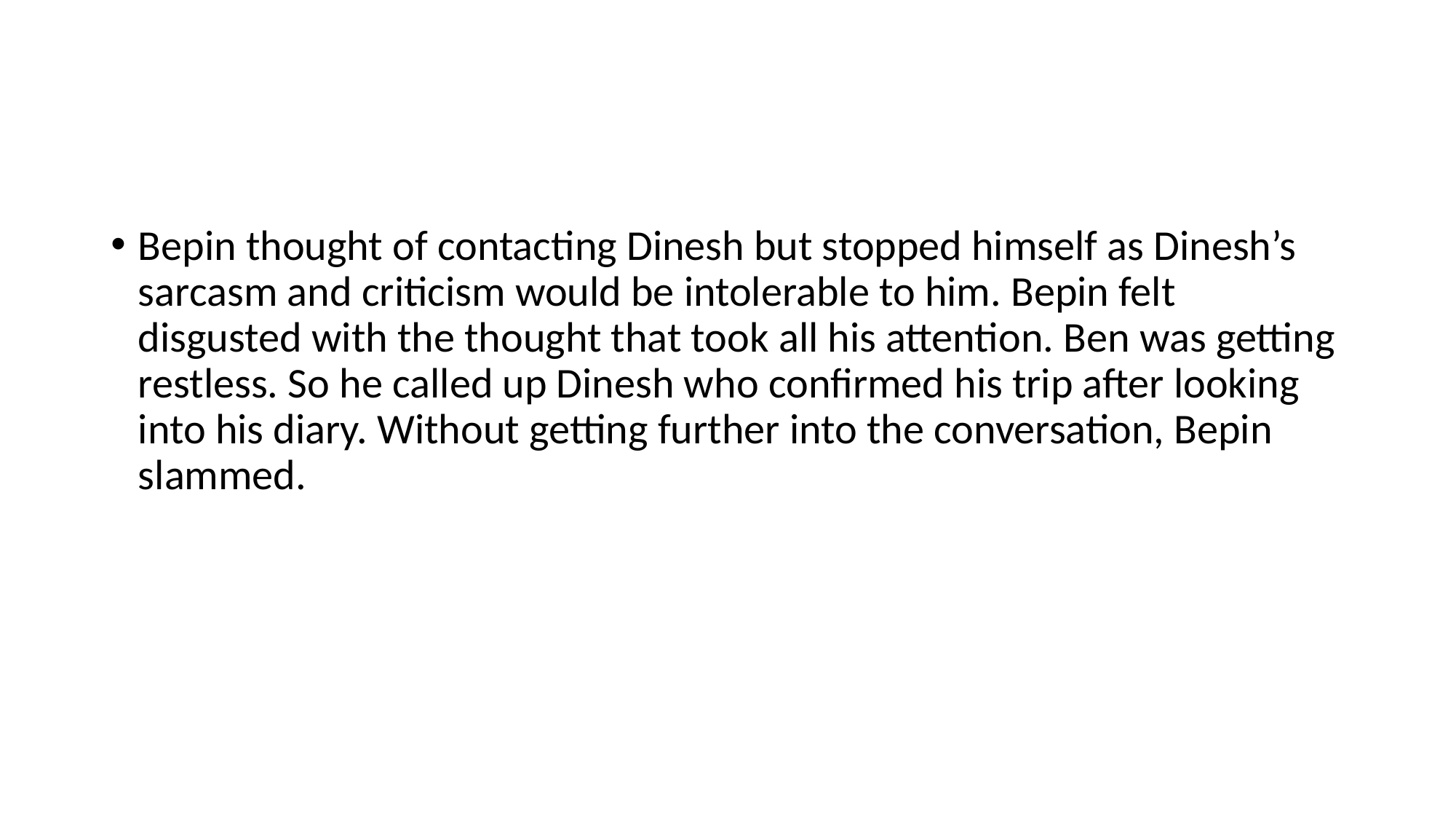

Bepin thought of contacting Dinesh but stopped himself as Dinesh’s sarcasm and criticism would be intolerable to him. Bepin felt disgusted with the thought that took all his attention. Ben was getting restless. So he called up Dinesh who confirmed his trip after looking into his diary. Without getting further into the conversation, Bepin slammed.